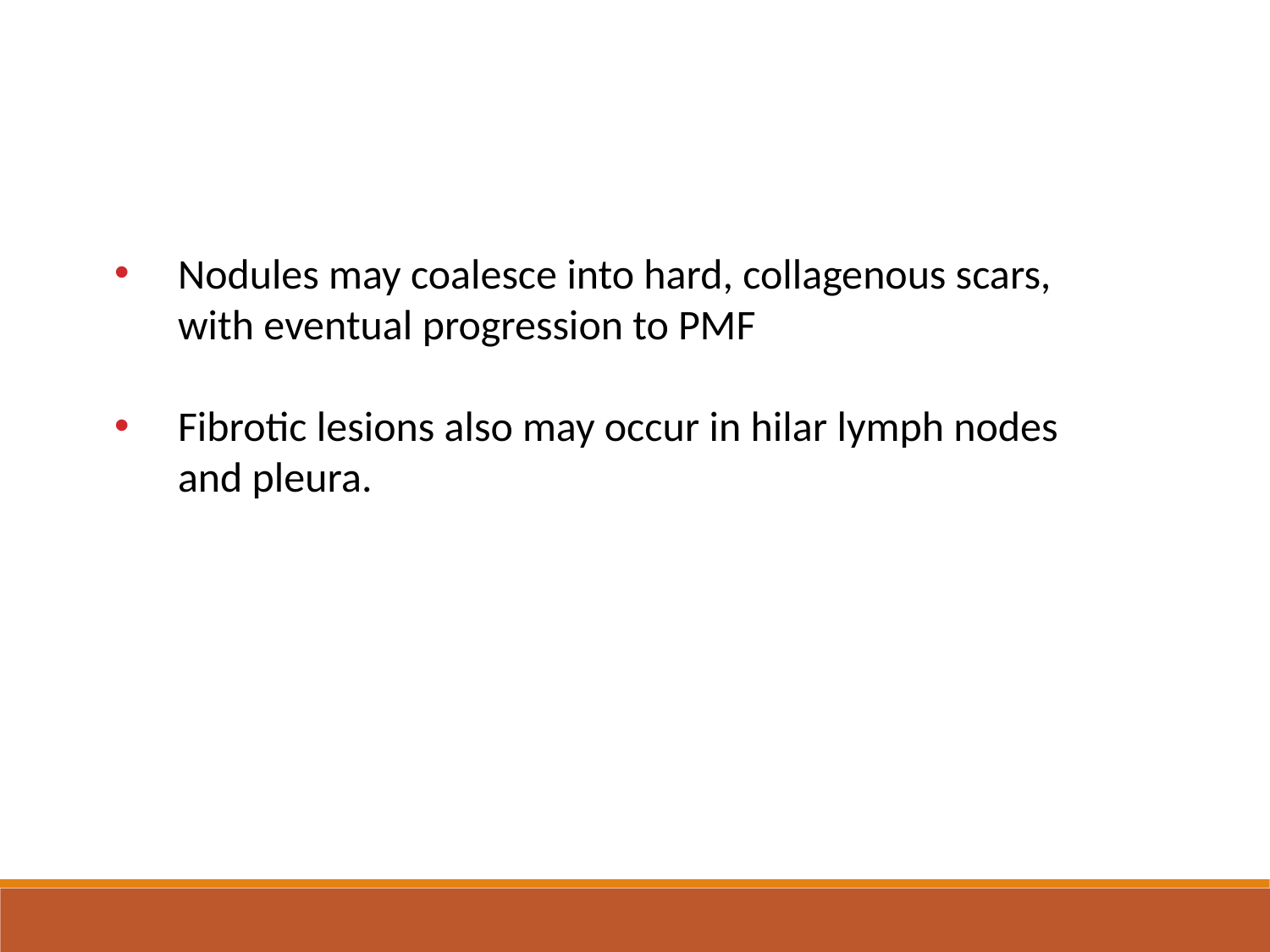

Nodules may coalesce into hard, collagenous scars, with eventual progression to PMF

Fibrotic lesions also may occur in hilar lymph nodes and pleura.